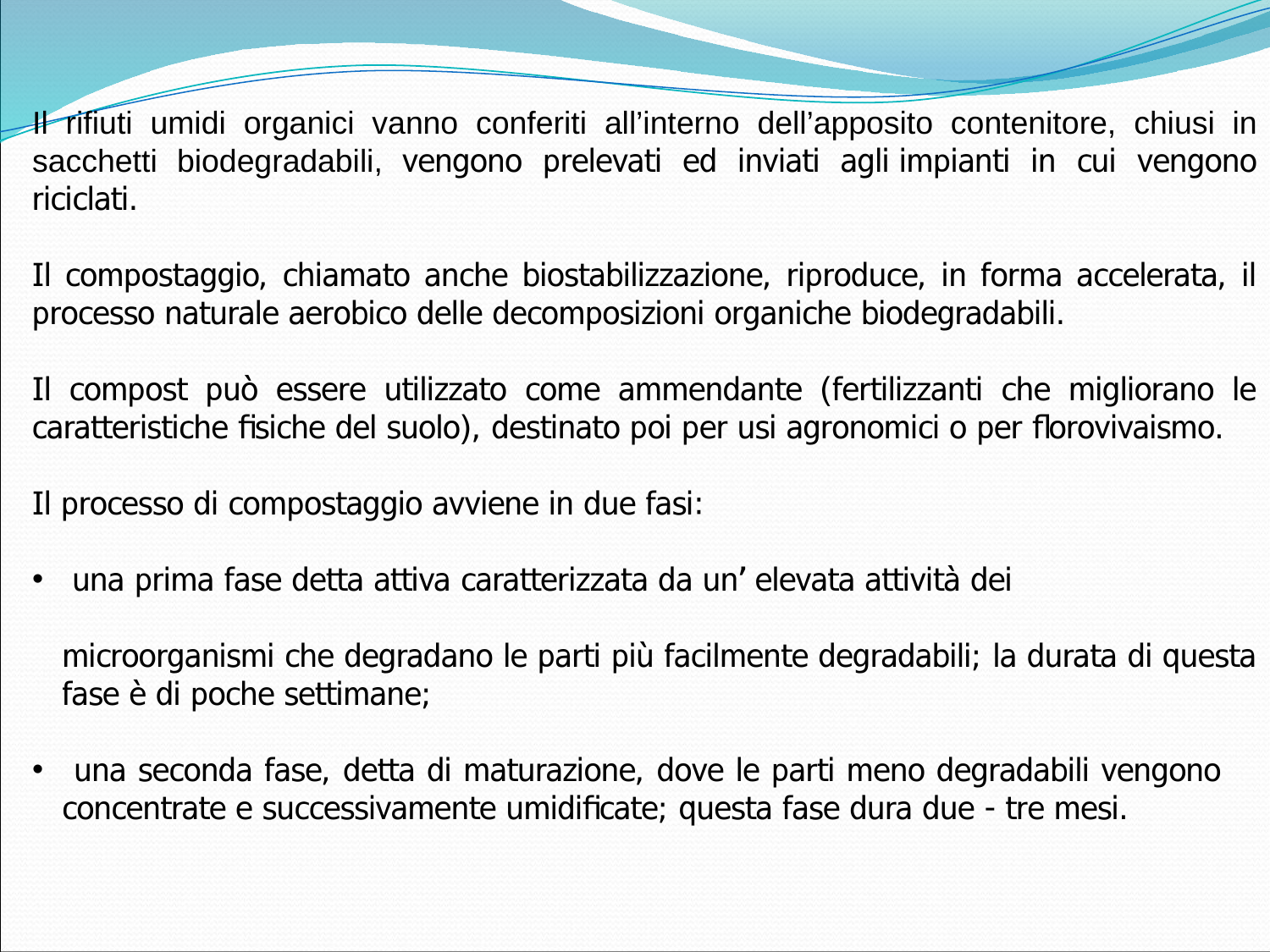

Il rifiuti umidi organici vanno conferiti all’interno dell’apposito contenitore, chiusi in sacchetti biodegradabili, vengono prelevati ed inviati agli impianti in cui vengono riciclati.

Il compostaggio, chiamato anche biostabilizzazione, riproduce, in forma accelerata, il processo naturale aerobico delle decomposizioni organiche biodegradabili.

Il compost può essere utilizzato come ammendante (fertilizzanti che migliorano le caratteristiche fisiche del suolo), destinato poi per usi agronomici o per florovivaismo.

Il processo di compostaggio avviene in due fasi:

 una prima fase detta attiva caratterizzata da un’ elevata attività dei                                                                                                                               microorganismi che degradano le parti più facilmente degradabili; la durata di questa fase è di poche settimane;

 una seconda fase, detta di maturazione, dove le parti meno degradabili vengono    concentrate e successivamente umidificate; questa fase dura due - tre mesi.